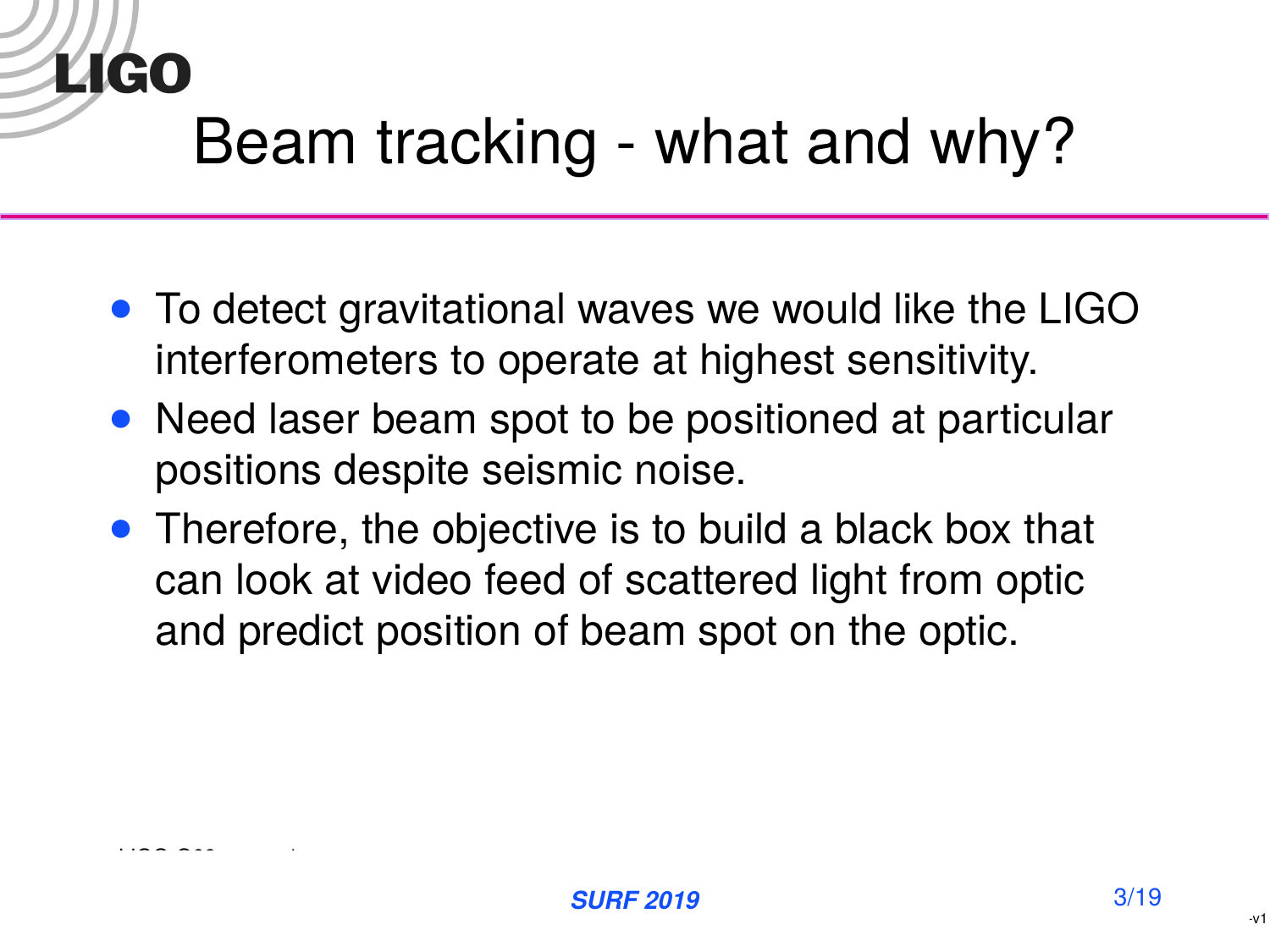

Beam tracking - what and why?

To detect gravitational waves we would like the LIGO interferometers to operate at highest sensitivity.
Need laser beam spot to be positioned at particular positions despite seismic noise.
Therefore, the objective is to build a black box that can look at video feed of scattered light from optic and predict position of beam spot on the optic.

SURF 2019
3/19